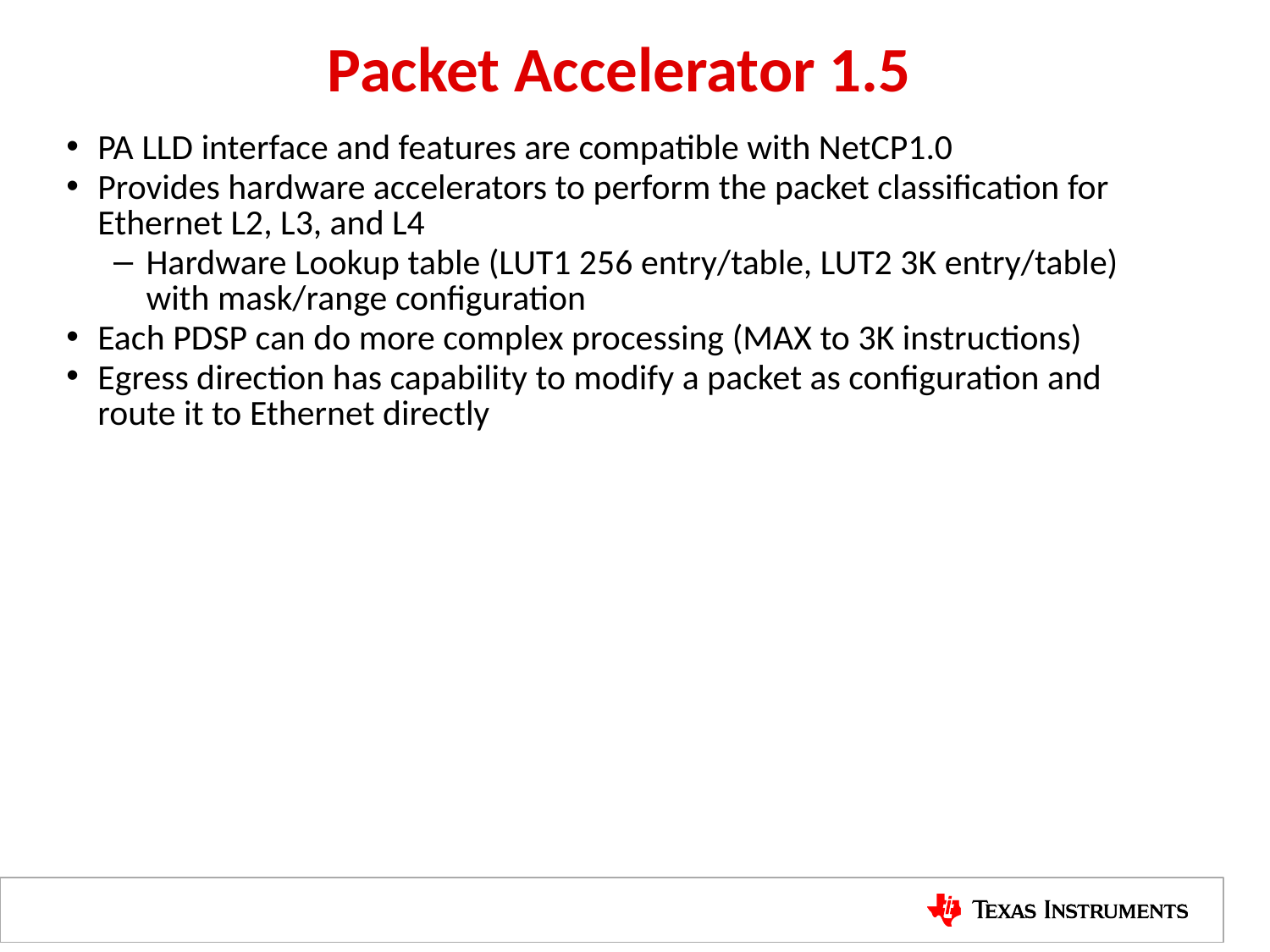

# Packet Accelerator 1.5
PA LLD interface and features are compatible with NetCP1.0
Provides hardware accelerators to perform the packet classification for Ethernet L2, L3, and L4
Hardware Lookup table (LUT1 256 entry/table, LUT2 3K entry/table) with mask/range configuration
Each PDSP can do more complex processing (MAX to 3K instructions)
Egress direction has capability to modify a packet as configuration and route it to Ethernet directly